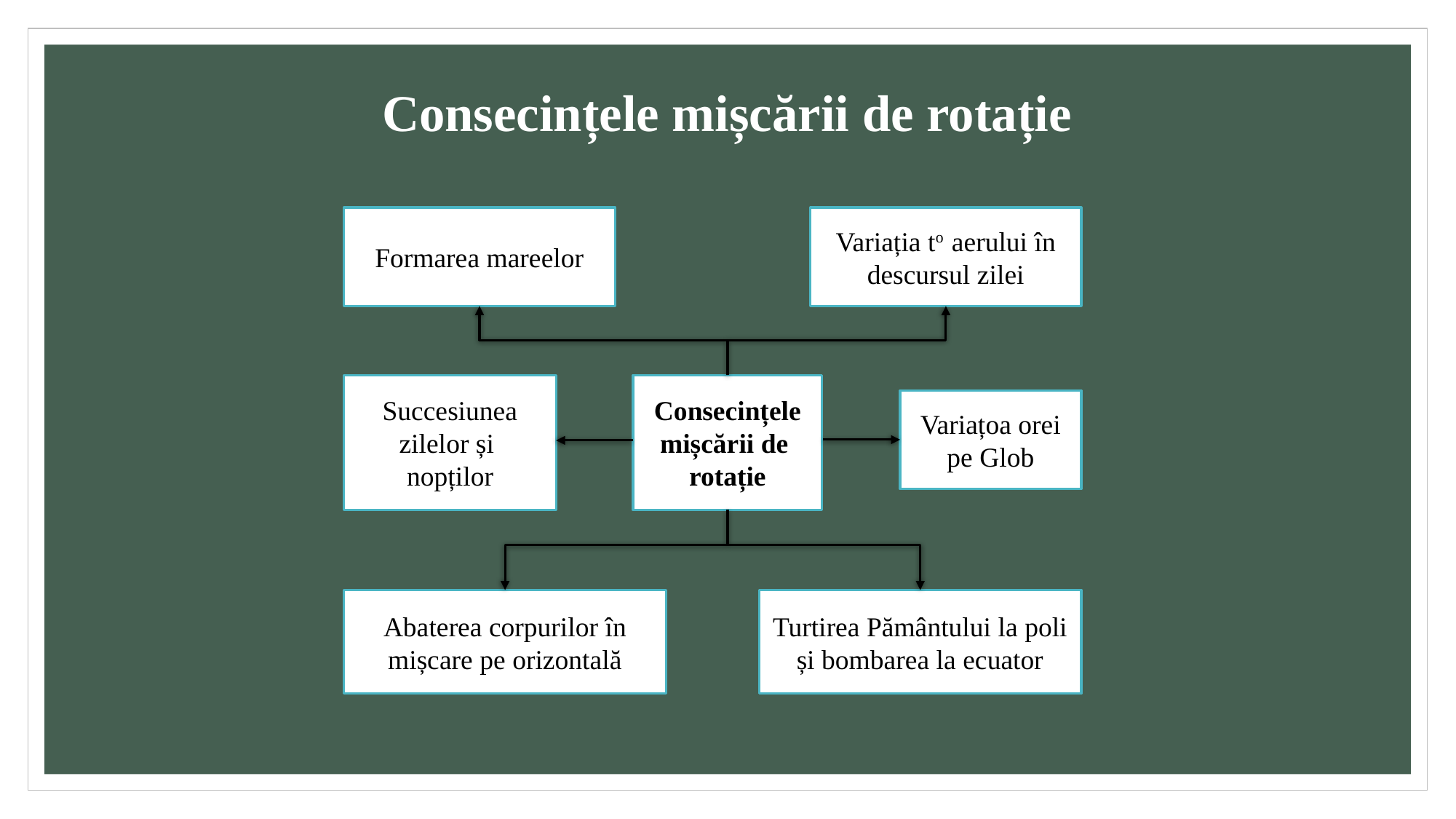

# Consecințele mișcării de rotație
Formarea mareelor
Variația to  aerului în descursul zilei
Succesiunea zilelor și
nopților
Consecințele mișcării de
rotație
Variațoa orei pe Glob
Abaterea corpurilor în mișcare pe orizontală
Turtirea Pământului la poli și bombarea la ecuator